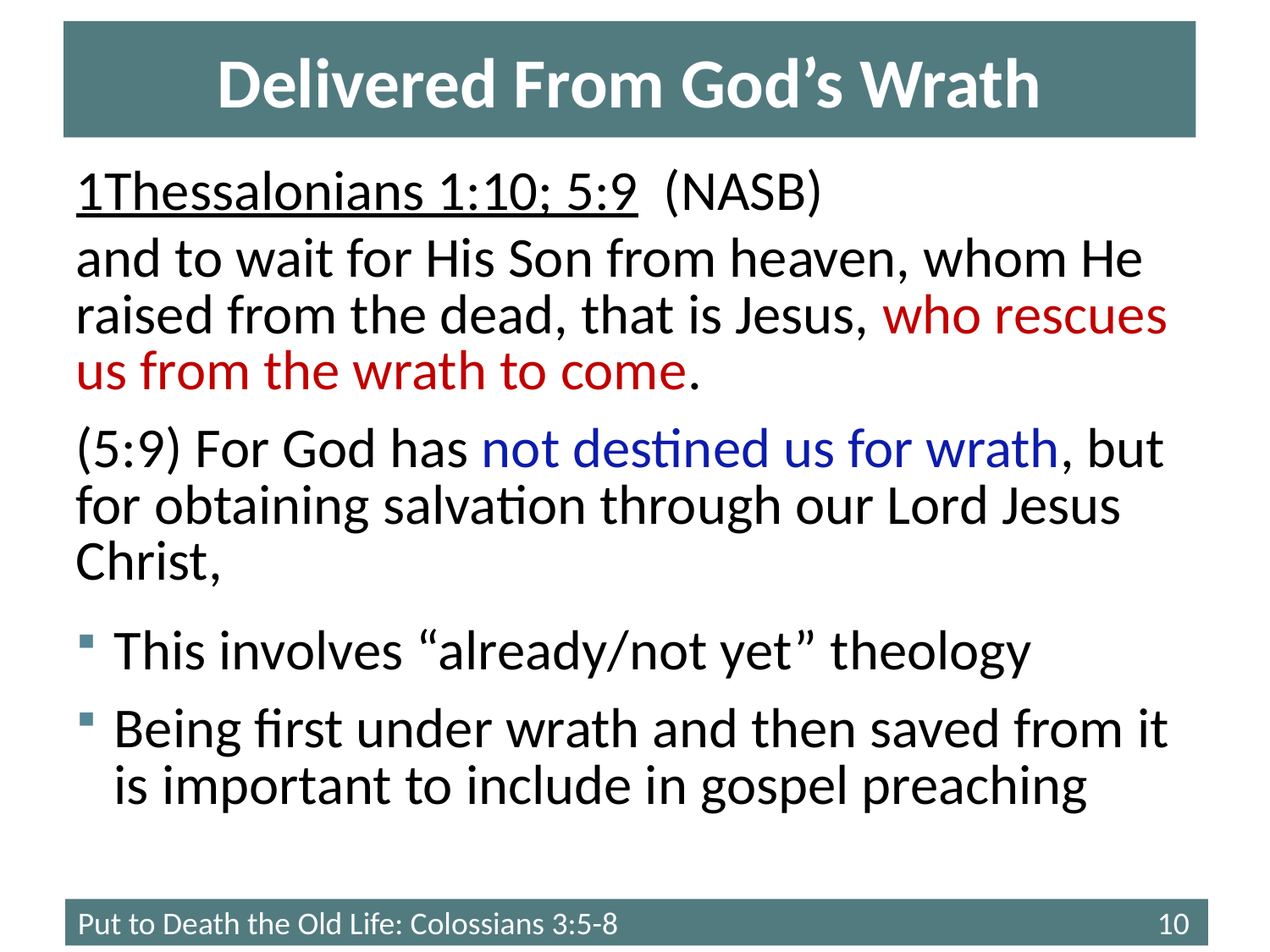

# Delivered From God’s Wrath
1Thessalonians 1:10; 5:9  (NASB)
and to wait for His Son from heaven, whom He raised from the dead, that is Jesus, who rescues us from the wrath to come.
(5:9) For God has not destined us for wrath, but for obtaining salvation through our Lord Jesus Christ,
This involves “already/not yet” theology
Being first under wrath and then saved from it is important to include in gospel preaching